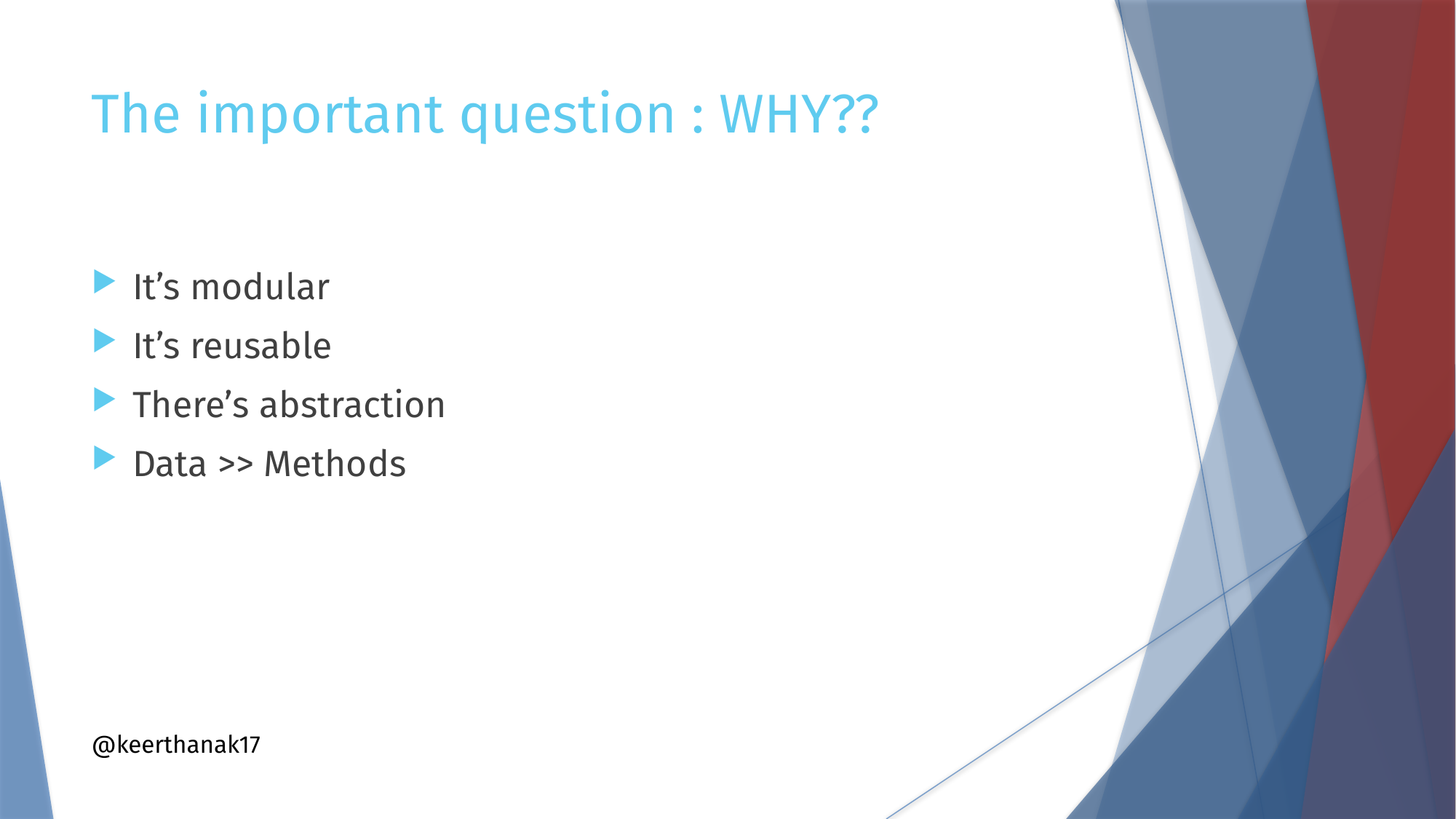

The important question : WHY??
It’s modular
It’s reusable
There’s abstraction
Data >> Methods

@keerthanak17